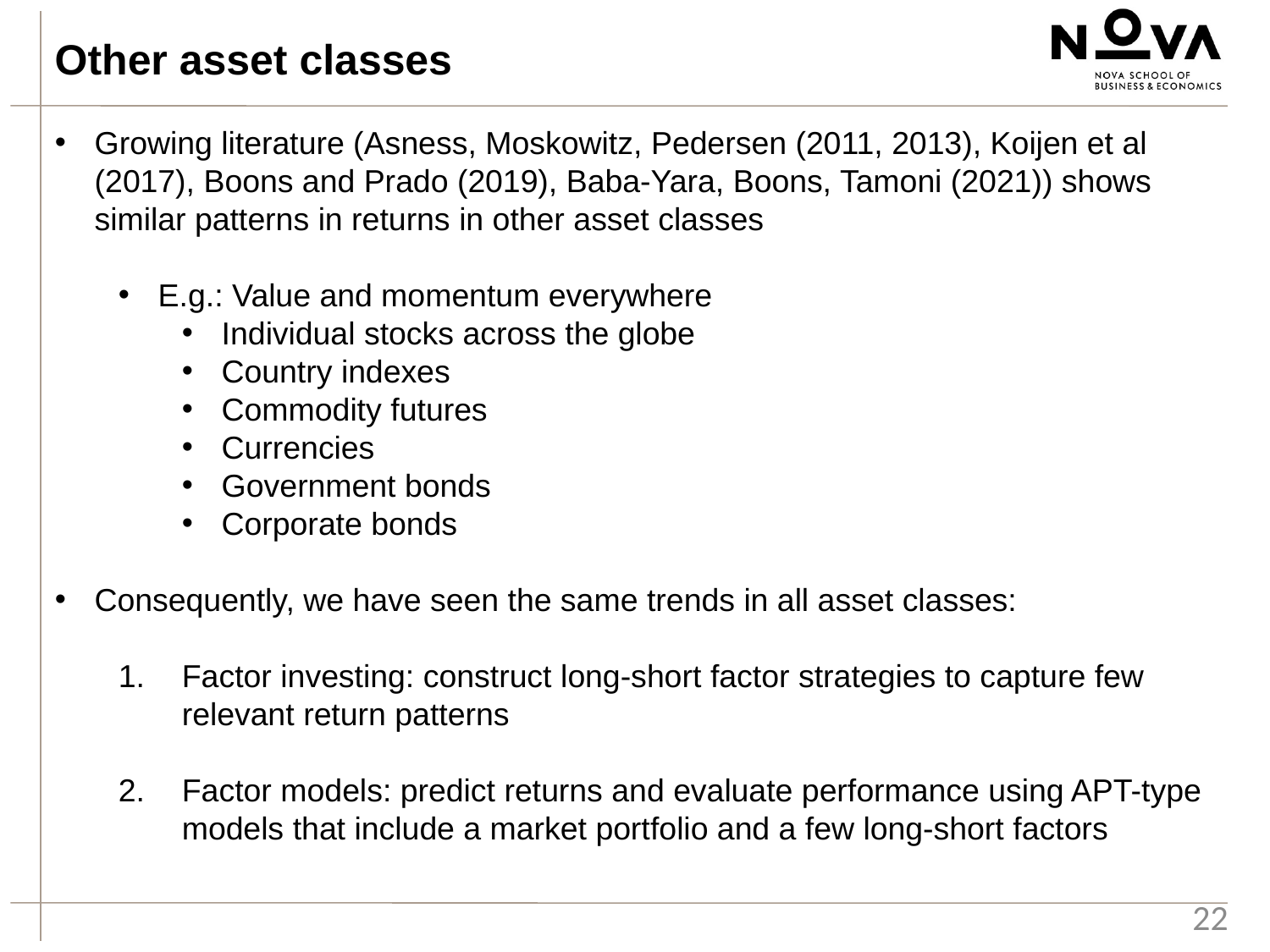

Other asset classes
Growing literature (Asness, Moskowitz, Pedersen (2011, 2013), Koijen et al (2017), Boons and Prado (2019), Baba-Yara, Boons, Tamoni (2021)) shows similar patterns in returns in other asset classes

E.g.: Value and momentum everywhere
Individual stocks across the globe
Country indexes
Commodity futures
Currencies
Government bonds
Corporate bonds

Consequently, we have seen the same trends in all asset classes:

Factor investing: construct long-short factor strategies to capture few relevant return patterns

Factor models: predict returns and evaluate performance using APT-type models that include a market portfolio and a few long-short factors

22